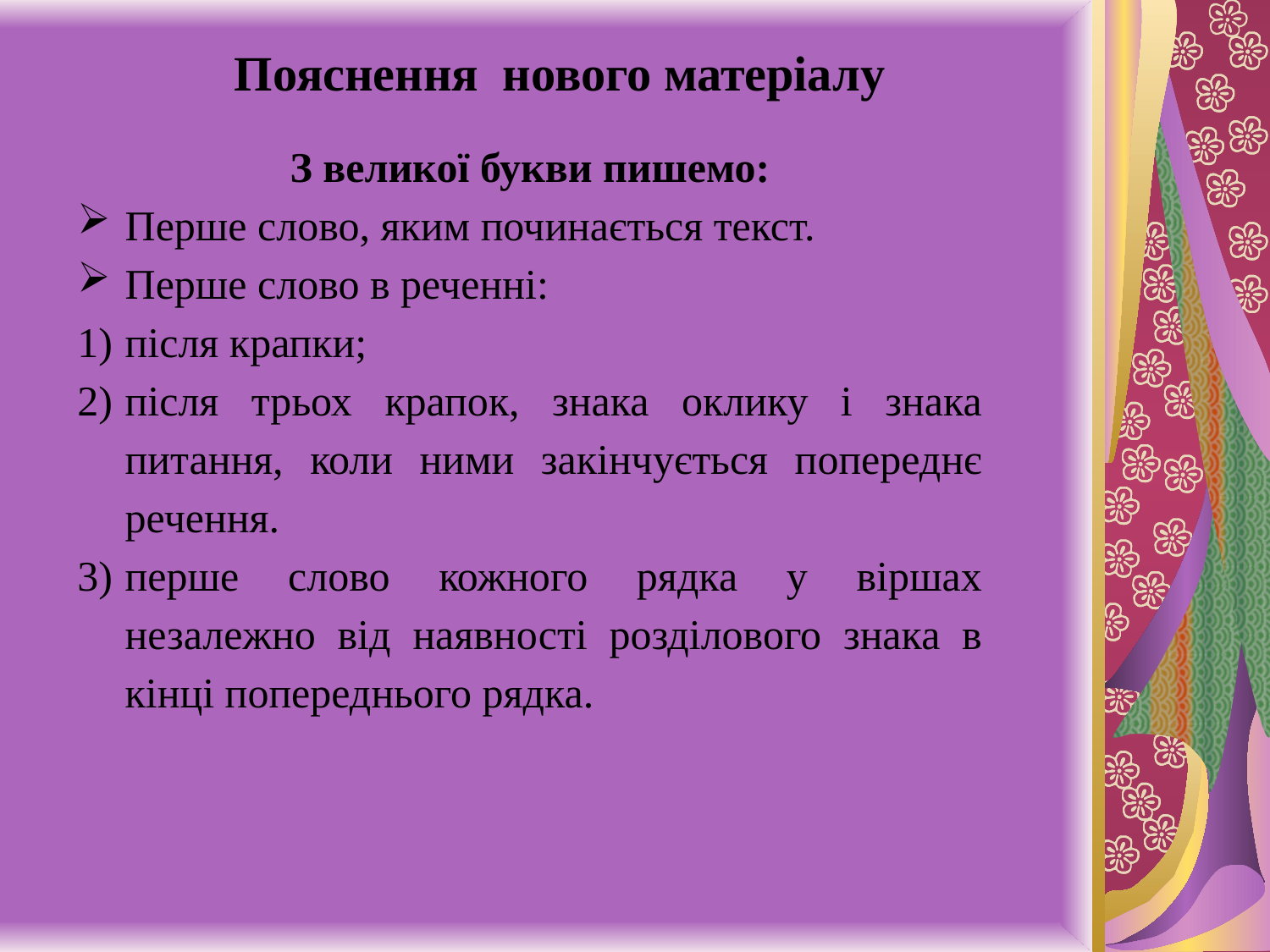

Пояснення  нового матеріалу
З великої букви пишемо:
Перше слово, яким починається текст.
Перше слово в реченні:
після крапки;
після трьох крапок, знака оклику і знака питання, коли ними закінчується попереднє речення.
перше слово кожного рядка у віршах незалежно від наявності розділового знака в кінці попереднього рядка.